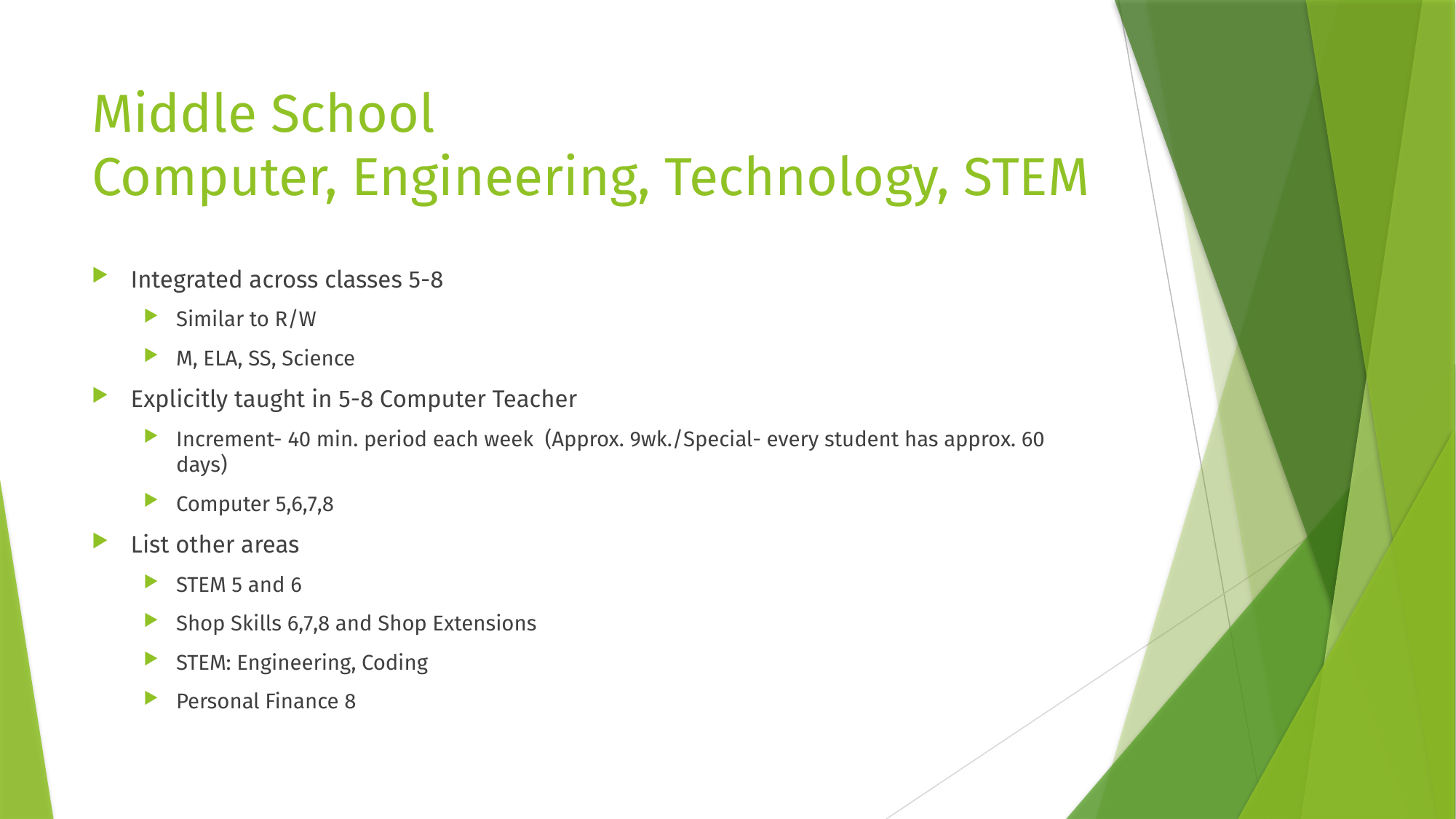

# Middle School Computer, Engineering, Technology, STEM
Integrated across classes 5-8
Similar to R/W
M, ELA, SS, Science
Explicitly taught in 5-8 Computer Teacher
Increment- 40 min. period each week  (Approx. 9wk./Special- every student has approx. 60 days)
Computer 5,6,7,8
List other areas
STEM 5 and 6
Shop Skills 6,7,8 and Shop Extensions
STEM: Engineering, Coding
Personal Finance 8